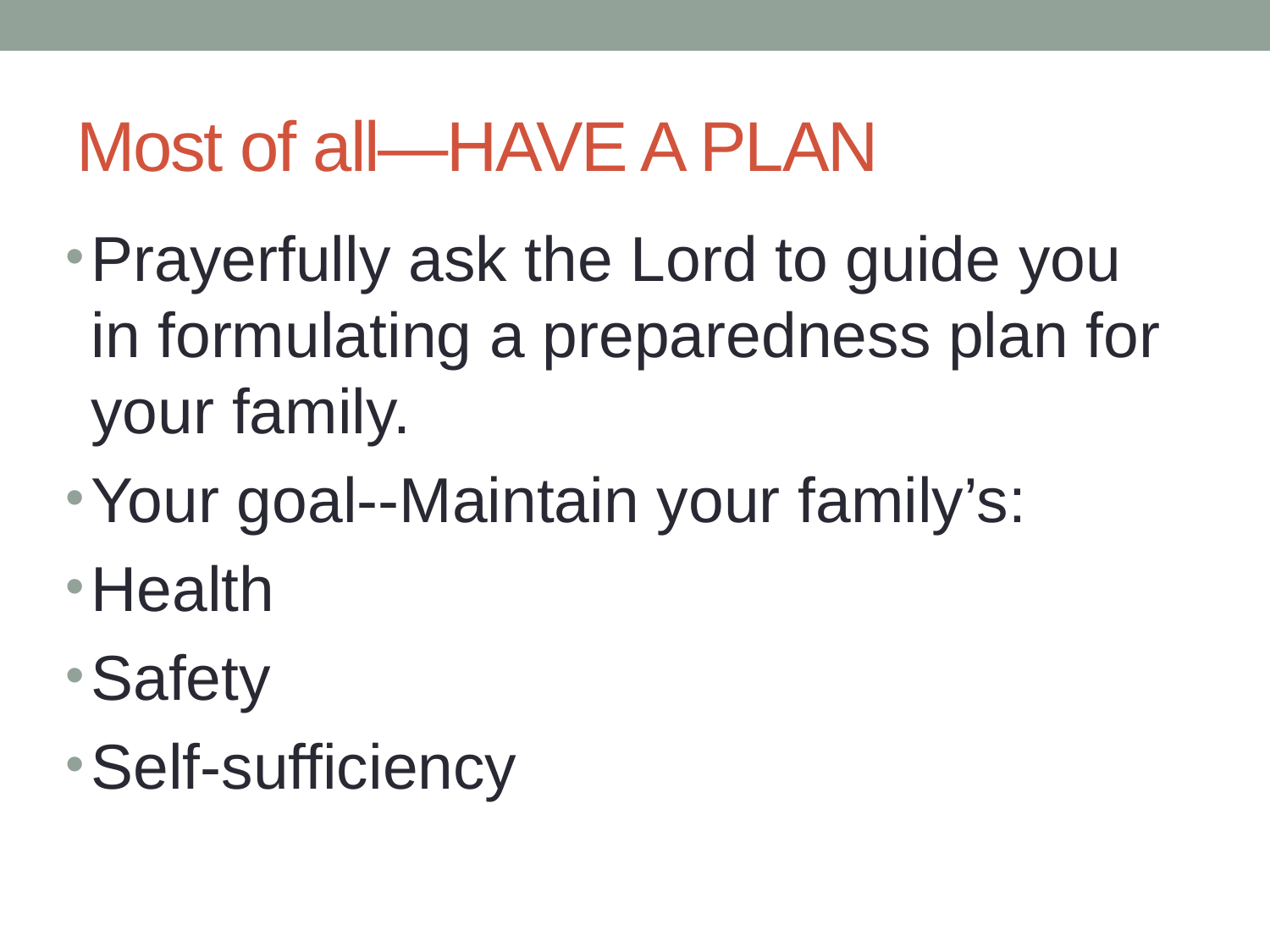

# Most of all—HAVE A PLAN
Prayerfully ask the Lord to guide you in formulating a preparedness plan for your family.
Your goal--Maintain your family’s:
Health
Safety
Self-sufficiency